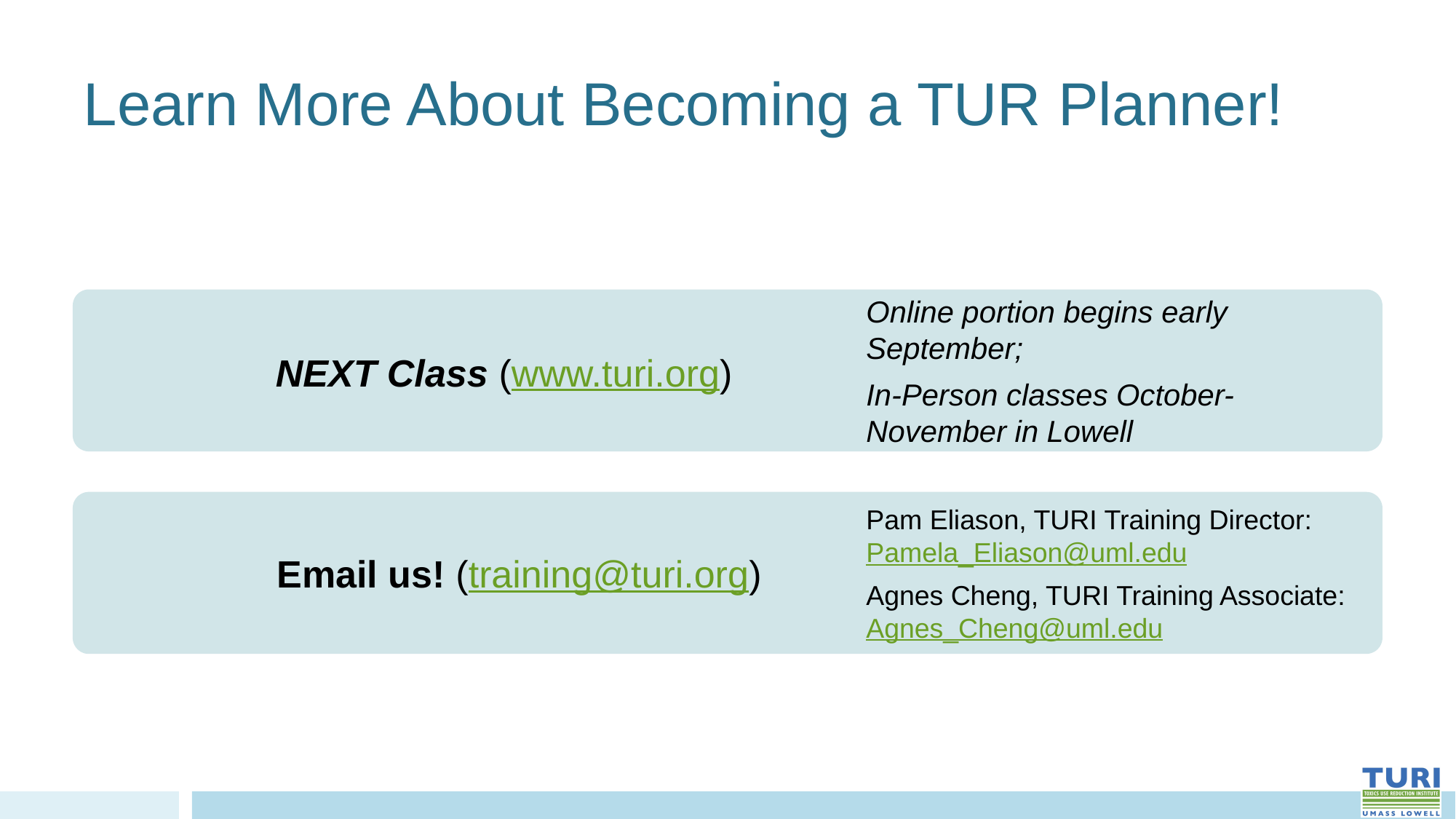

# Learn More About Becoming a TUR Planner!
NEXT Class (www.turi.org)
Online portion begins early September;
In-Person classes October-November in Lowell
Email us! (training@turi.org)
Pam Eliason, TURI Training Director: Pamela_Eliason@uml.edu
Agnes Cheng, TURI Training Associate: Agnes_Cheng@uml.edu